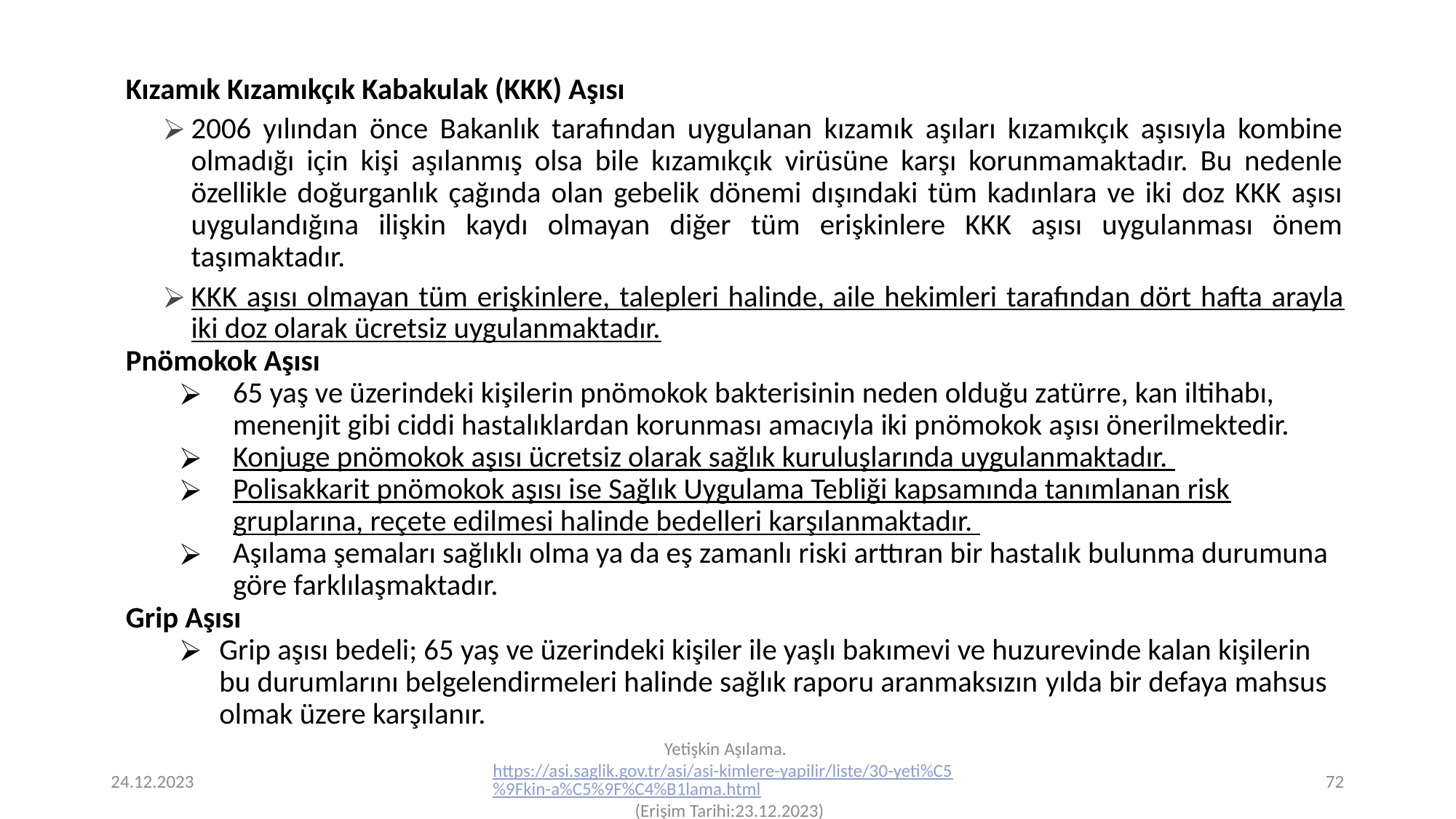

Kızamık Kızamıkçık Kabakulak (KKK) Aşısı
2006 yılından önce Bakanlık tarafından uygulanan kızamık aşıları kızamıkçık aşısıyla kombine olmadığı için kişi aşılanmış olsa bile kızamıkçık virüsüne karşı korunmamaktadır. Bu nedenle özellikle doğurganlık çağında olan gebelik dönemi dışındaki tüm kadınlara ve iki doz KKK aşısı uygulandığına ilişkin kaydı olmayan diğer tüm erişkinlere KKK aşısı uygulanması önem taşımaktadır.
KKK aşısı olmayan tüm erişkinlere, talepleri halinde, aile hekimleri tarafından dört hafta arayla iki doz olarak ücretsiz uygulanmaktadır.
Pnömokok Aşısı
65 yaş ve üzerindeki kişilerin pnömokok bakterisinin neden olduğu zatürre, kan iltihabı, menenjit gibi ciddi hastalıklardan korunması amacıyla iki pnömokok aşısı önerilmektedir.
Konjuge pnömokok aşısı ücretsiz olarak sağlık kuruluşlarında uygulanmaktadır.
Polisakkarit pnömokok aşısı ise Sağlık Uygulama Tebliği kapsamında tanımlanan risk gruplarına, reçete edilmesi halinde bedelleri karşılanmaktadır.
Aşılama şemaları sağlıklı olma ya da eş zamanlı riski arttıran bir hastalık bulunma durumuna göre farklılaşmaktadır.
Grip Aşısı
Grip aşısı bedeli; 65 yaş ve üzerindeki kişiler ile yaşlı bakımevi ve huzurevinde kalan kişilerin bu durumlarını belgelendirmeleri halinde sağlık raporu aranmaksızın yılda bir defaya mahsus olmak üzere karşılanır.
24.12.2023
Yetişkin Aşılama. https://asi.saglik.gov.tr/asi/asi-kimlere-yapilir/liste/30-yeti%C5%9Fkin-a%C5%9F%C4%B1lama.html (Erişim Tarihi:23.12.2023)

72